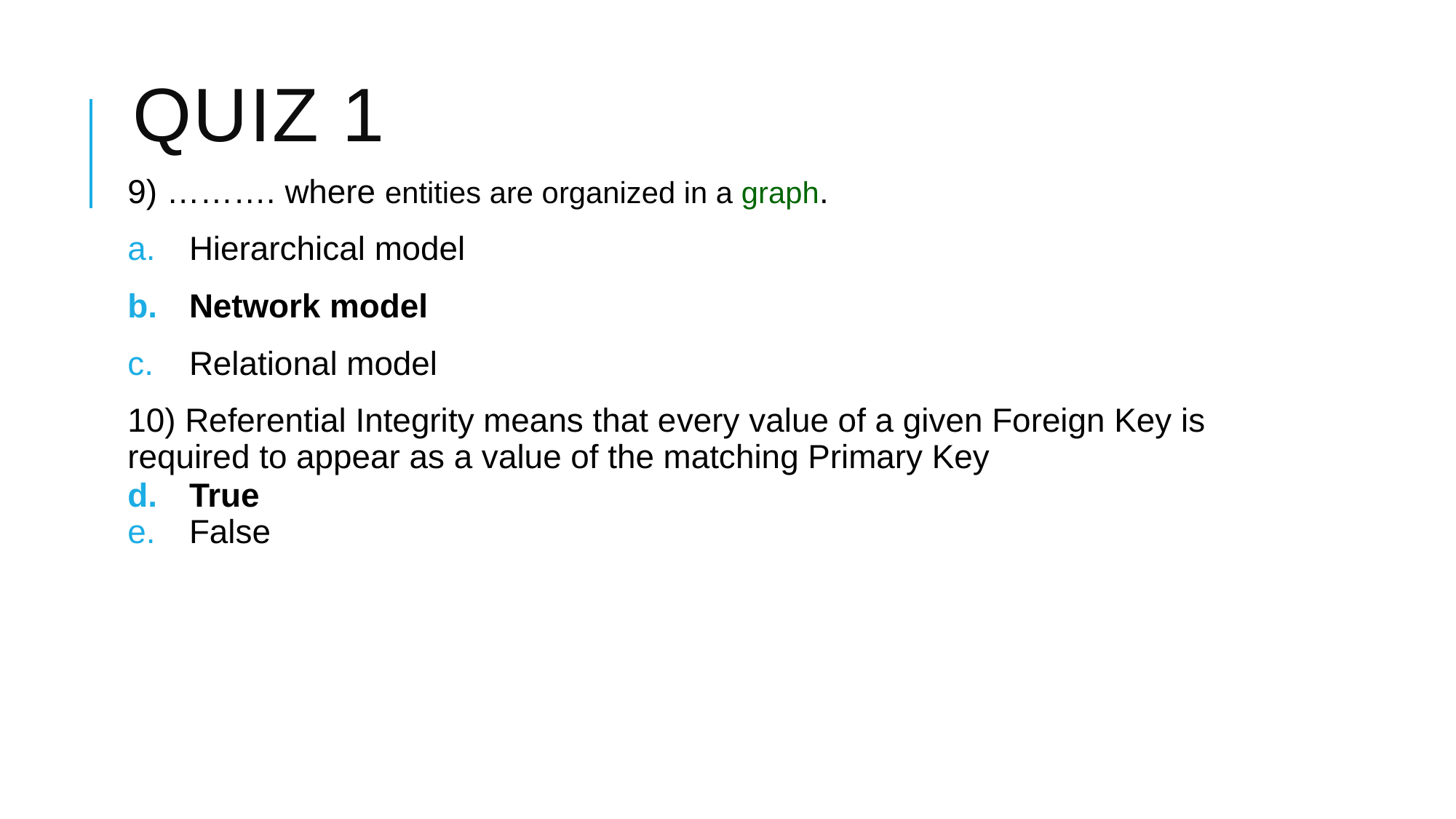

# Quiz 1
9) ………. where entities are organized in a graph.
Hierarchical model
Network model
Relational model
10) Referential Integrity means that every value of a given Foreign Key is required to appear as a value of the matching Primary Key
True
False